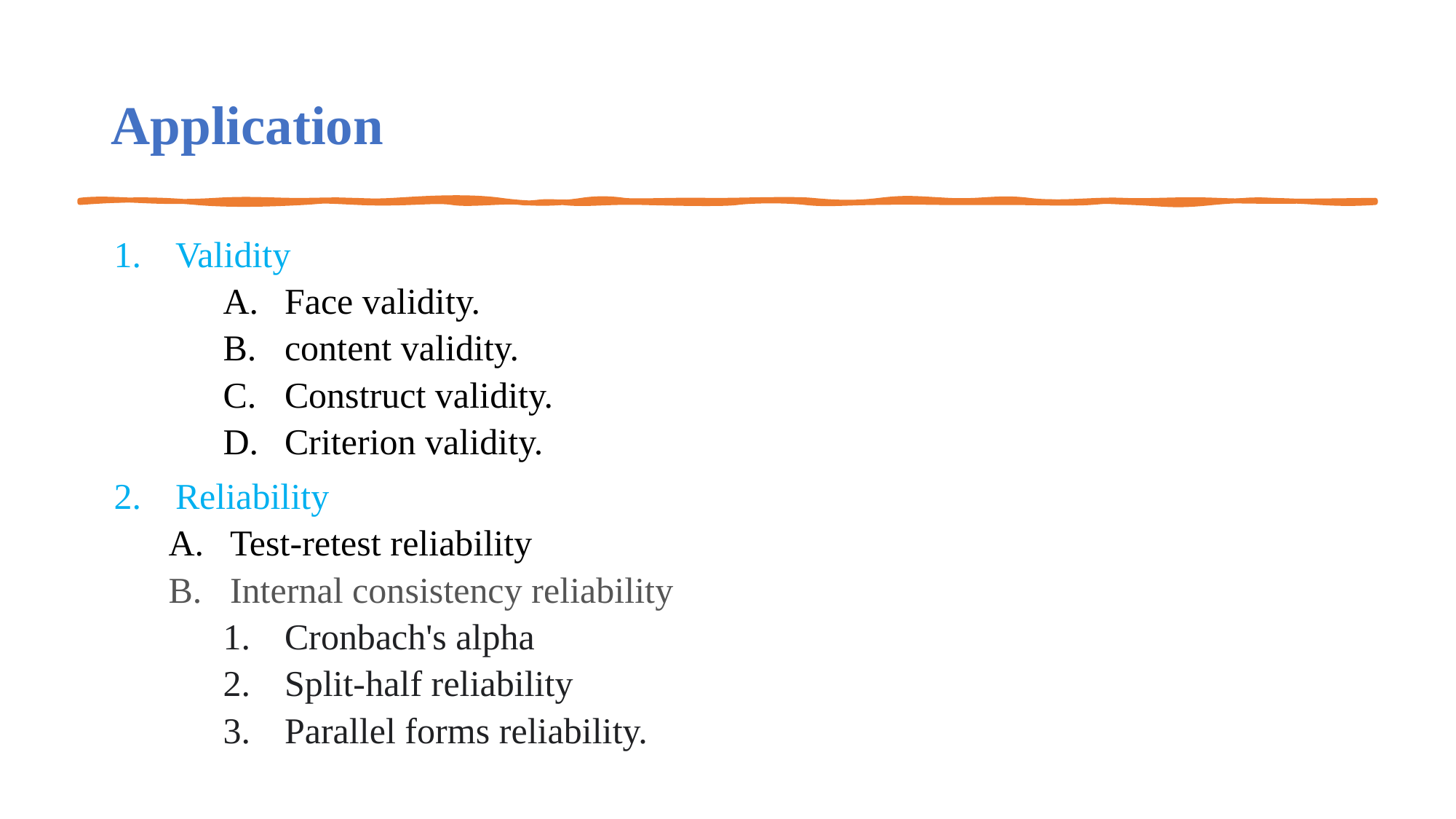

# Application

Validity
Face validity.
content validity.
Construct validity.
Criterion validity.
Reliability
Test-retest reliability
Internal consistency reliability
Cronbach's alpha
Split-half reliability
Parallel forms reliability.